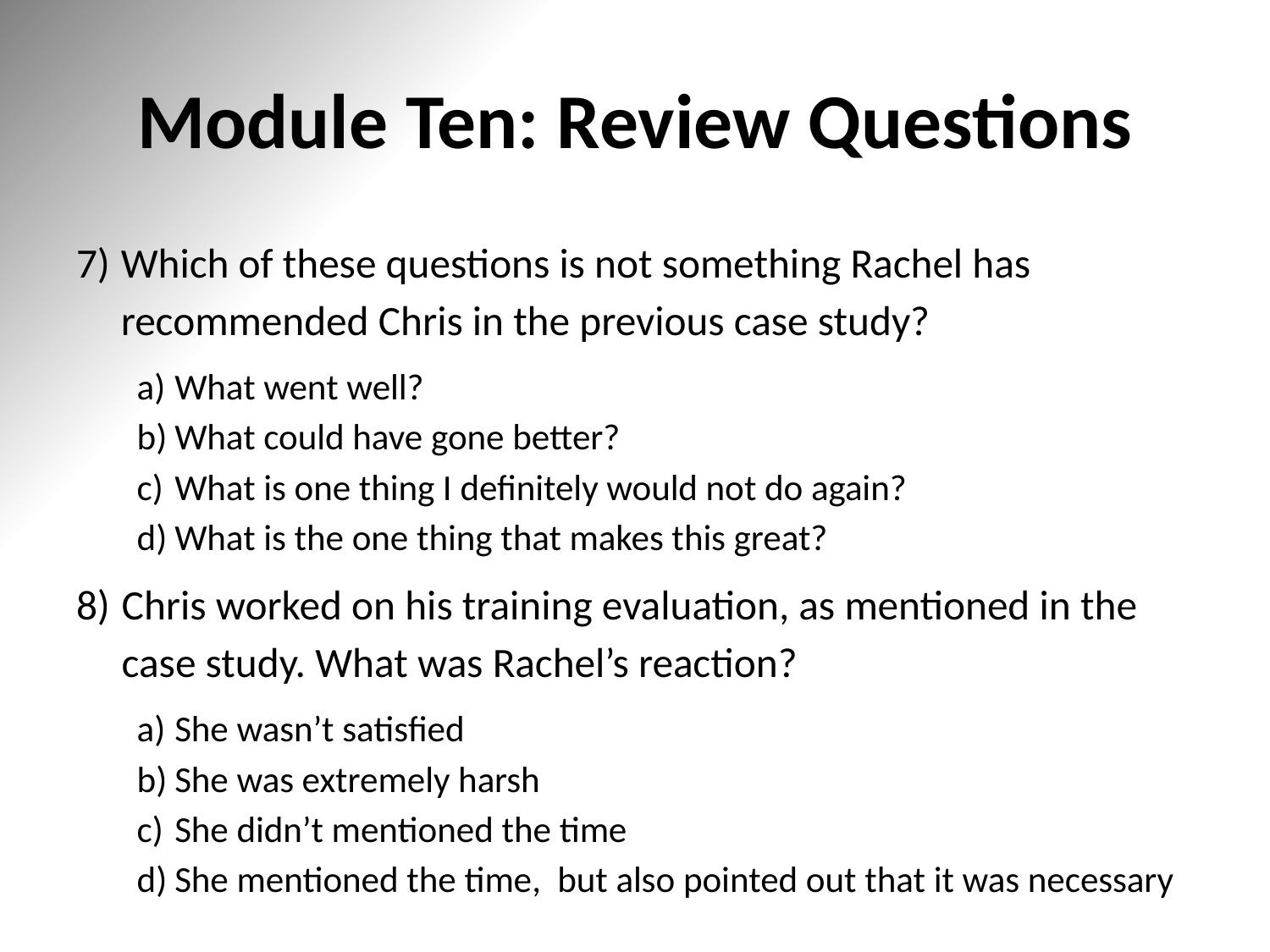

# Module Ten: Review Questions
Which of these questions is not something Rachel has recommended Chris in the previous case study?
What went well?
What could have gone better?
What is one thing I definitely would not do again?
What is the one thing that makes this great?
Chris worked on his training evaluation, as mentioned in the case study. What was Rachel’s reaction?
She wasn’t satisfied
She was extremely harsh
She didn’t mentioned the time
She mentioned the time,  but also pointed out that it was necessary